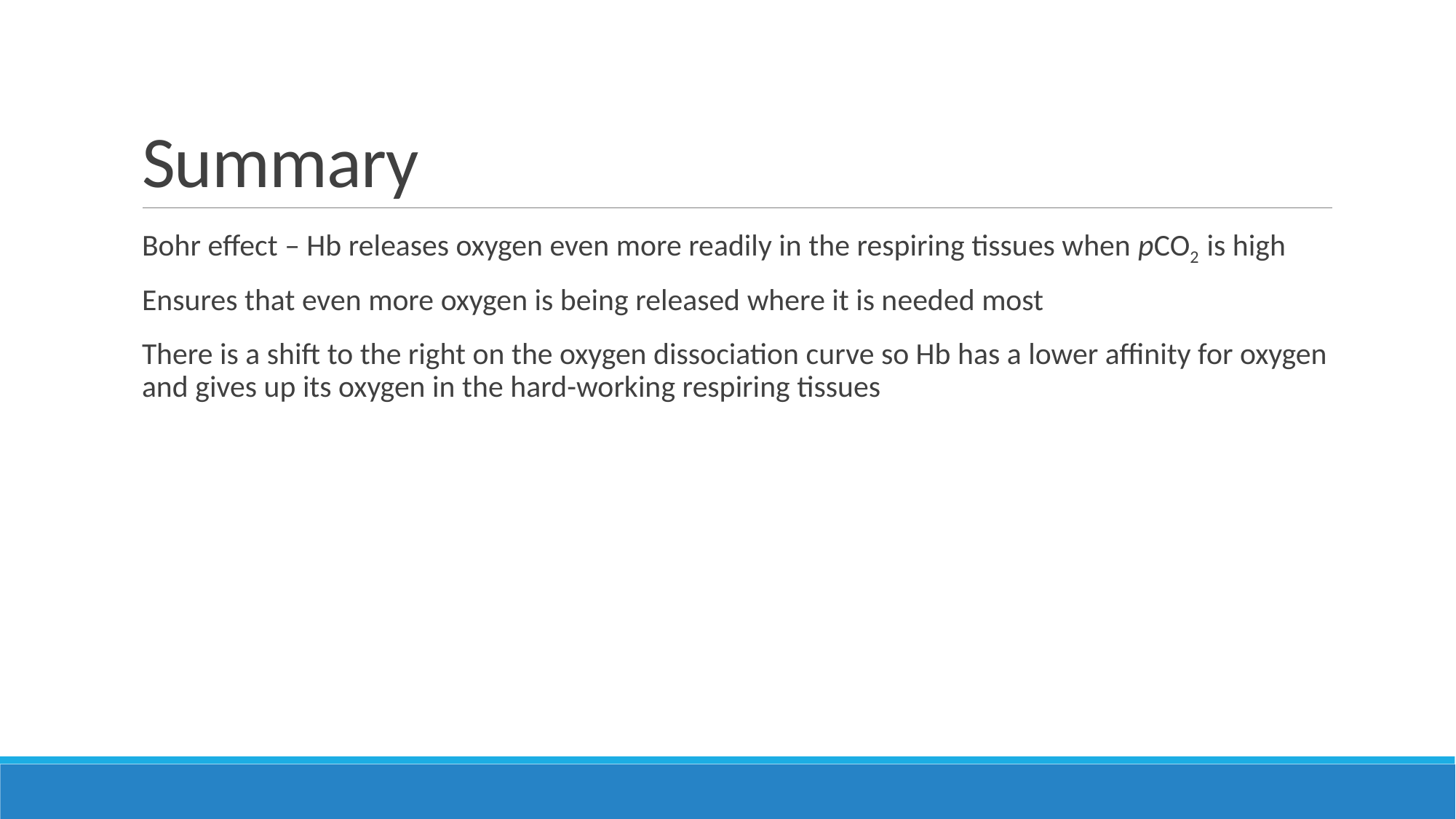

# Summary
Bohr effect – Hb releases oxygen even more readily in the respiring tissues when pCO2  is high
Ensures that even more oxygen is being released where it is needed most
There is a shift to the right on the oxygen dissociation curve so Hb has a lower affinity for oxygen and gives up its oxygen in the hard-working respiring tissues